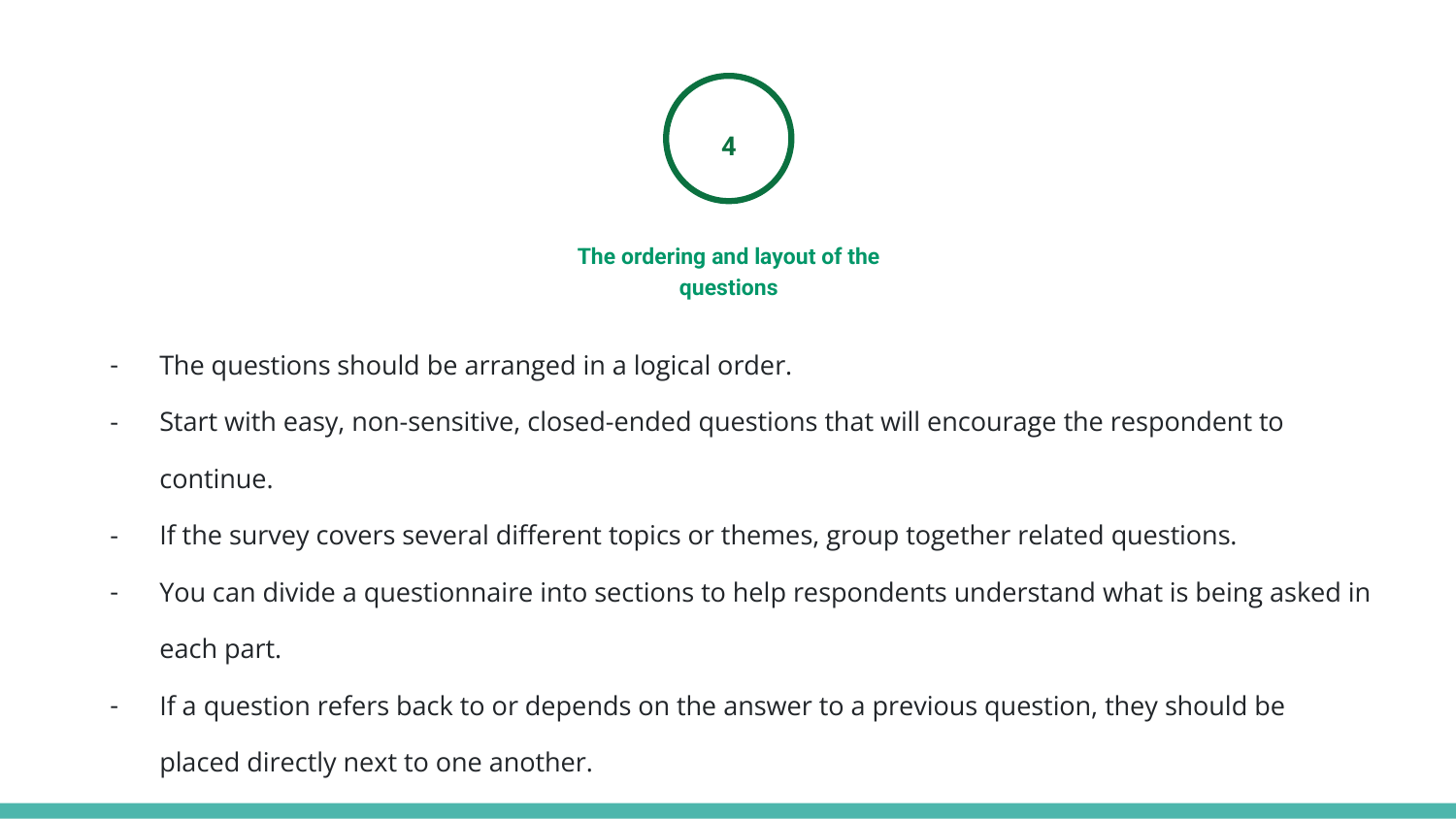

4
The ordering and layout of the questions

The questions should be arranged in a logical order.
Start with easy, non-sensitive, closed-ended questions that will encourage the respondent to continue.
If the survey covers several different topics or themes, group together related questions.
You can divide a questionnaire into sections to help respondents understand what is being asked in each part.
If a question refers back to or depends on the answer to a previous question, they should be placed directly next to one another.